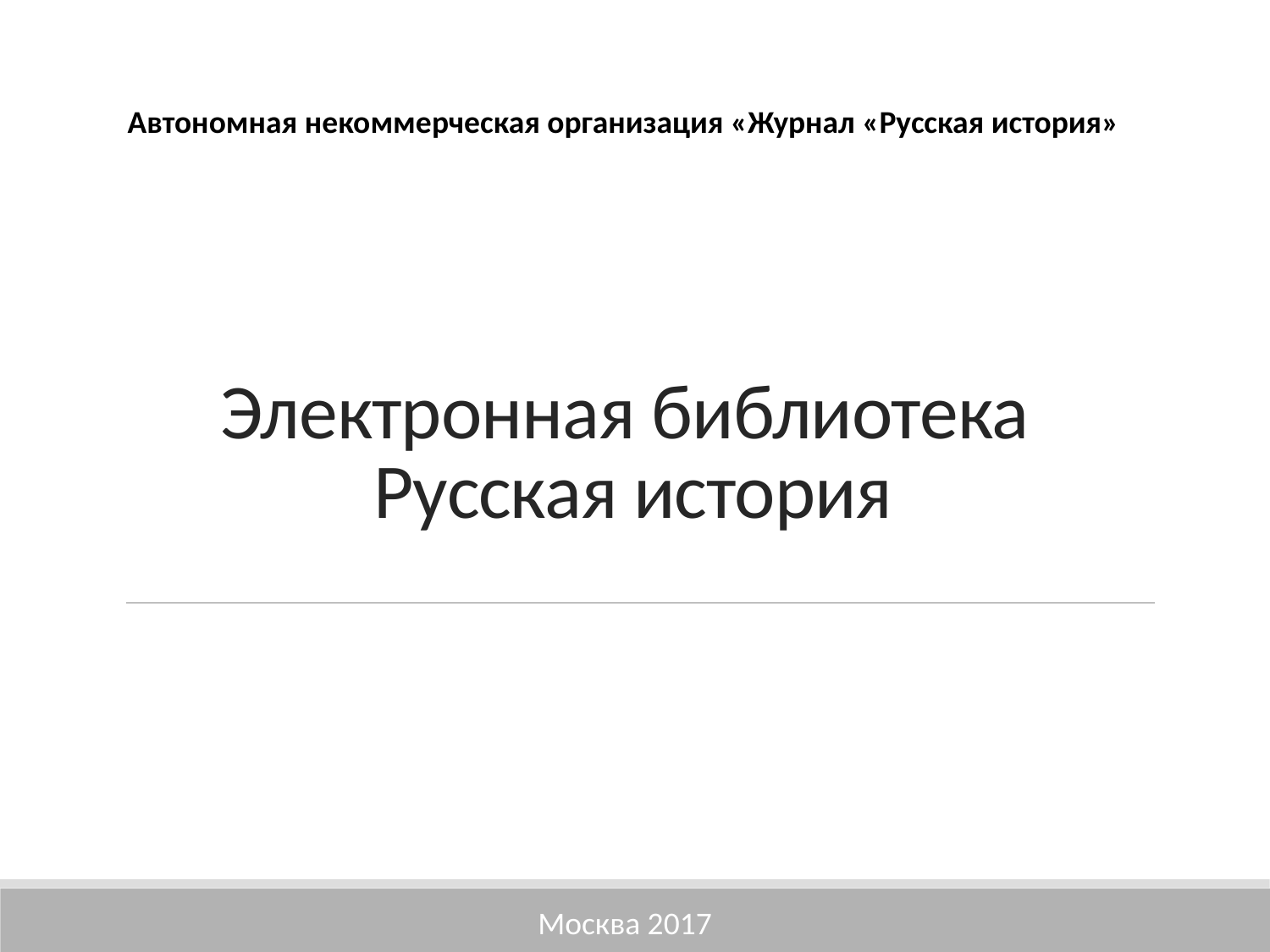

Автономная некоммерческая организация «Журнал «Русская история»

# Электронная библиотека Русская история
МОСКВ7 2015
Москва 2017